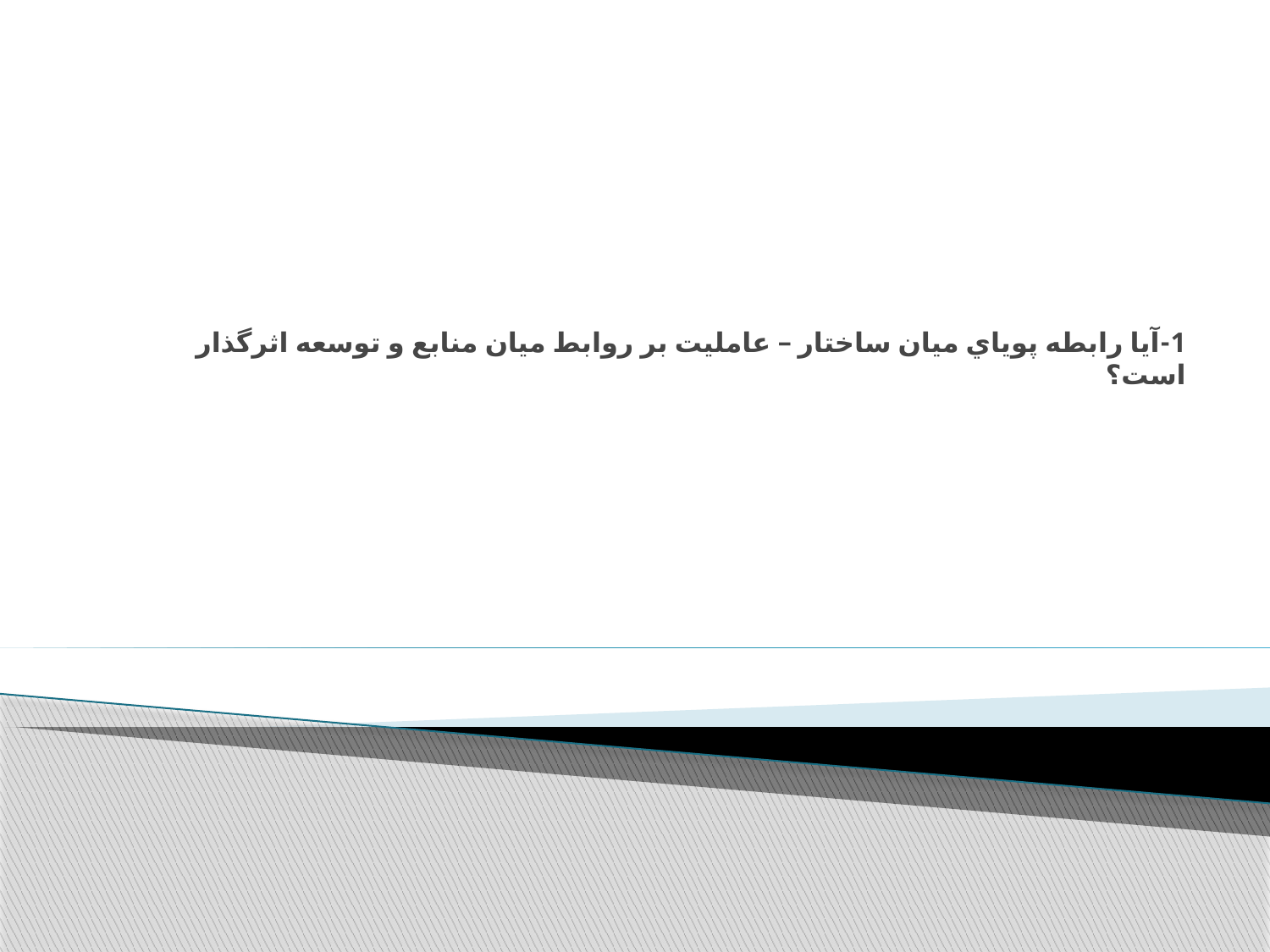

# 1-آيا رابطه پوياي ميان ساختار – عامليت بر روابط ميان منابع و توسعه اثرگذار است؟